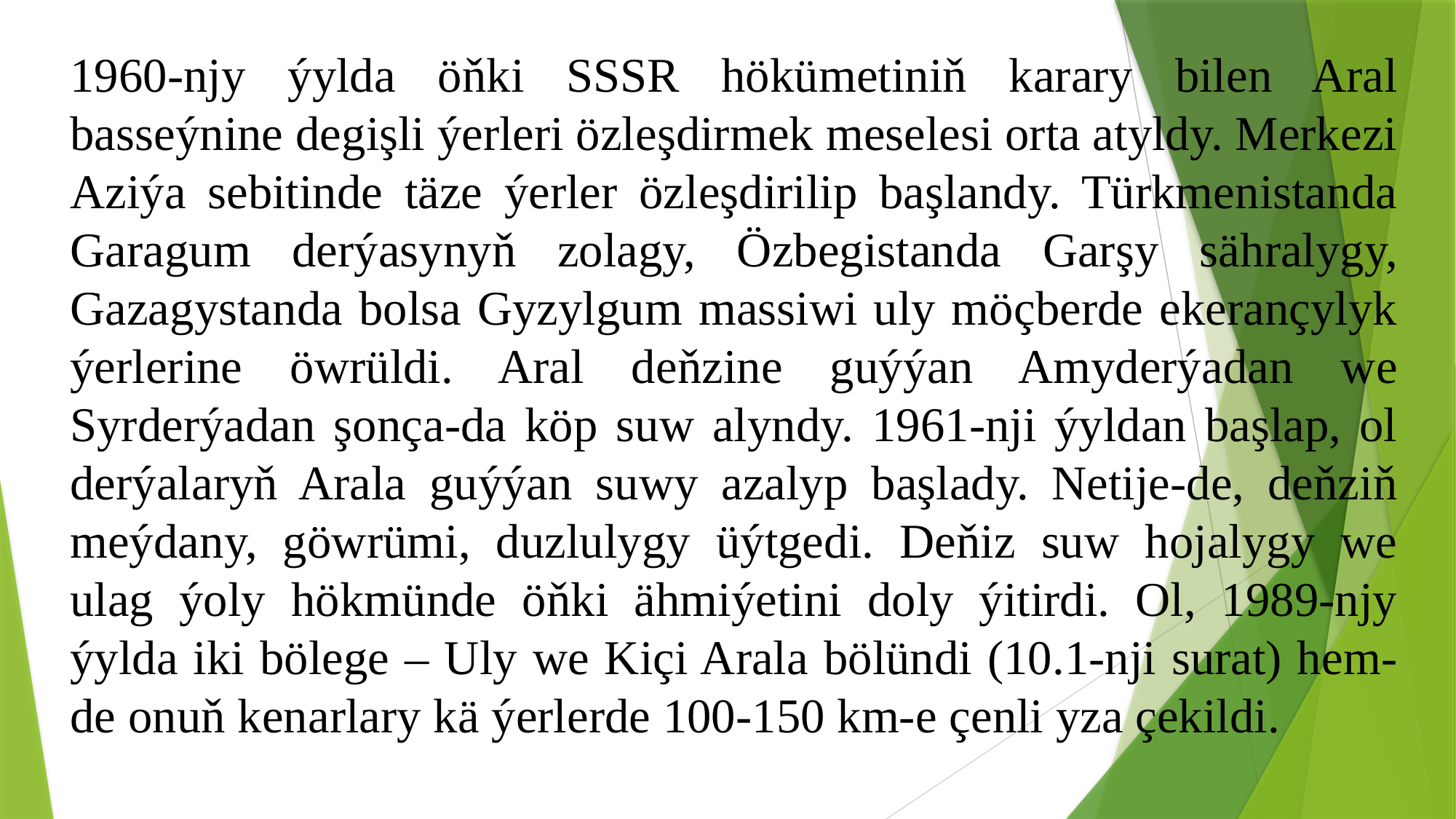

1960-njy ýylda öňki SSSR hökümetiniň karary bilen Aral basseýnine degişli ýerleri özleşdirmek meselesi orta atyldy. Merkezi Aziýa sebitinde täze ýerler özleşdirilip başlandy. Türkmenistanda Garagum derýasynyň zolagy, Özbegistanda Garşy sähralygy, Gazagystanda bolsa Gyzylgum massiwi uly möçberde ekerançylyk ýerlerine öwrüldi. Aral deňzine guýýan Amyderýadan we Syrderýadan şonça-da köp suw alyndy. 1961-nji ýyldan başlap, ol derýalaryň Arala guýýan suwy azalyp başlady. Netije-de, deňziň meýdany, göwrümi, duzlulygy üýtgedi. Deňiz suw hojalygy we ulag ýoly hökmünde öňki ähmiýetini doly ýitirdi. Ol, 1989-njy ýylda iki bölege – Uly we Kiçi Arala bölündi (10.1-nji surat) hem-de onuň kenarlary kä ýerlerde 100-150 km-e çenli yza çekildi.